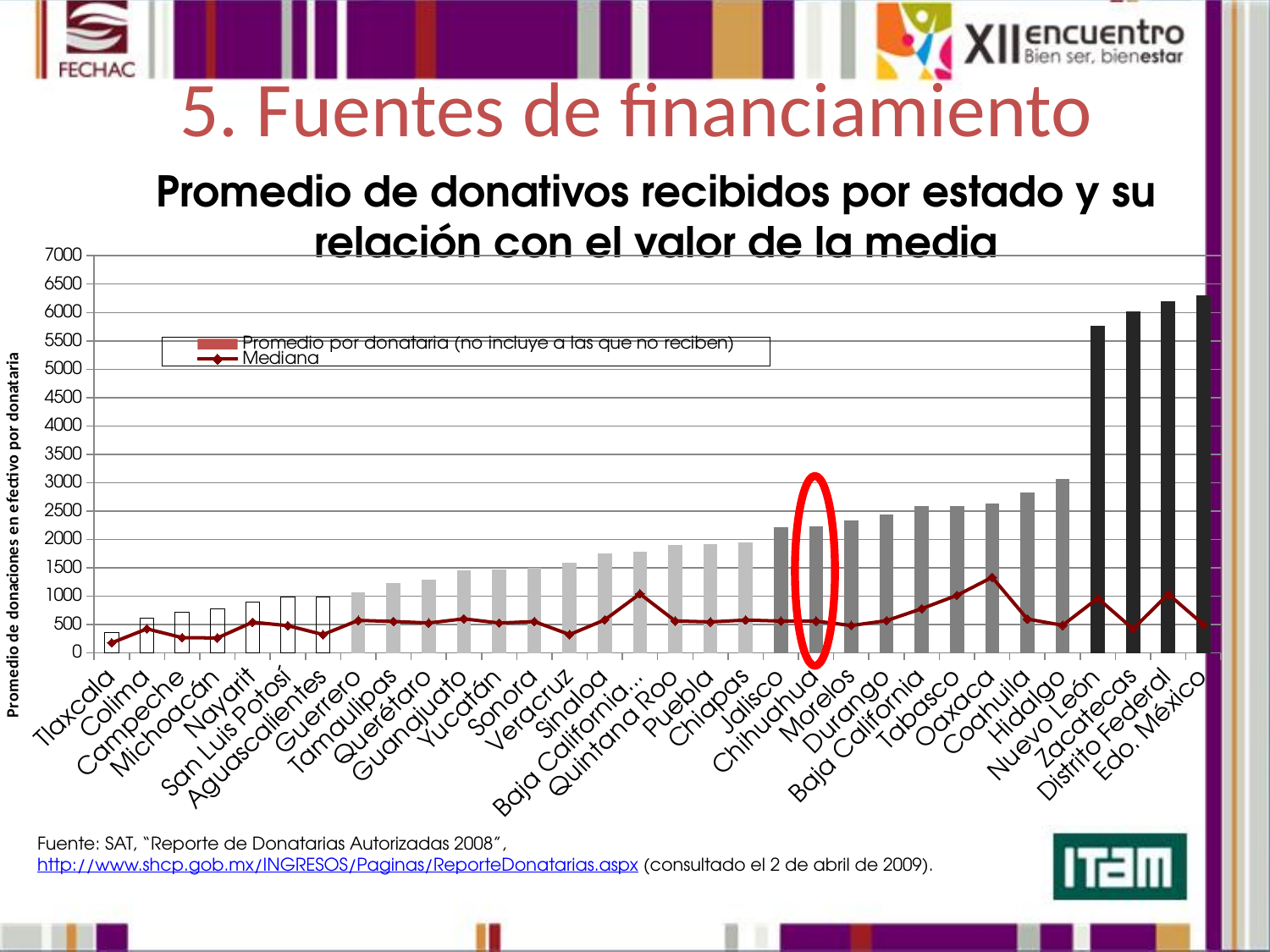

5. Fuentes de financiamiento
# Promedio de donativos recibidos por estado y su relación con el valor de la media

### Chart

| Category | Promedio por donataria (no incluye a las que no reciben) | Mediana |
|---|---|---|
| Tlaxcala | 352.8 | 177.8500000000004 |
| Colima | 605.98 | 424.38 |
| Campeche | 711.4299999999998 | 268.67 |
| Michoacán | 774.0 | 262.929999999999 |
| Nayarit | 889.2 | 541.3499999999982 |
| San Luis Potosí | 979.98 | 479.57 |
| Aguascalientes | 990.91 | 322.429999999999 |
| Guerrero | 1071.31 | 572.69 |
| Tamaulipas | 1225.0 | 553.38 |
| Querétaro | 1285.36 | 526.88 |
| Guanajuato | 1457.17 | 599.9599999999994 |
| Yucatán | 1466.95 | 526.3 |
| Sonora | 1506.03 | 551.4499999999994 |
| Veracruz | 1590.15 | 322.89 |
| Sinaloa | 1748.14 | 582.5499999999994 |
| Baja California Sur | 1776.71 | 1040.2 |
| Quintana Roo | 1903.24 | 562.12 |
| Puebla | 1911.21 | 545.87 |
| Chiapas | 1951.33 | 578.5499999999994 |
| Jalisco | 2217.93 | 560.47 |
| Chihuahua | 2231.66 | 559.3499999999982 |
| Morelos | 2335.5 | 482.3400000000003 |
| Durango | 2438.370000000002 | 567.62 |
| Baja California | 2583.850000000002 | 779.15 |
| Tabasco | 2592.92 | 1013.790000000001 |
| Oaxaca | 2628.13 | 1331.89 |
| Coahuila | 2827.2 | 596.75 |
| Hidalgo | 3065.61 | 485.4099999999996 |
| Nuevo León | 5767.85 | 962.97 |
| Zacatecas | 6012.110000000002 | 421.58 |
| Distrito Federal | 6203.95 | 1036.24 |
| Edo. México | 6308.29 | 500.0 |
Fuente: SAT, “Reporte de Donatarias Autorizadas 2008”, http://www.shcp.gob.mx/INGRESOS/Paginas/ReporteDonatarias.aspx (consultado el 2 de abril de 2009).